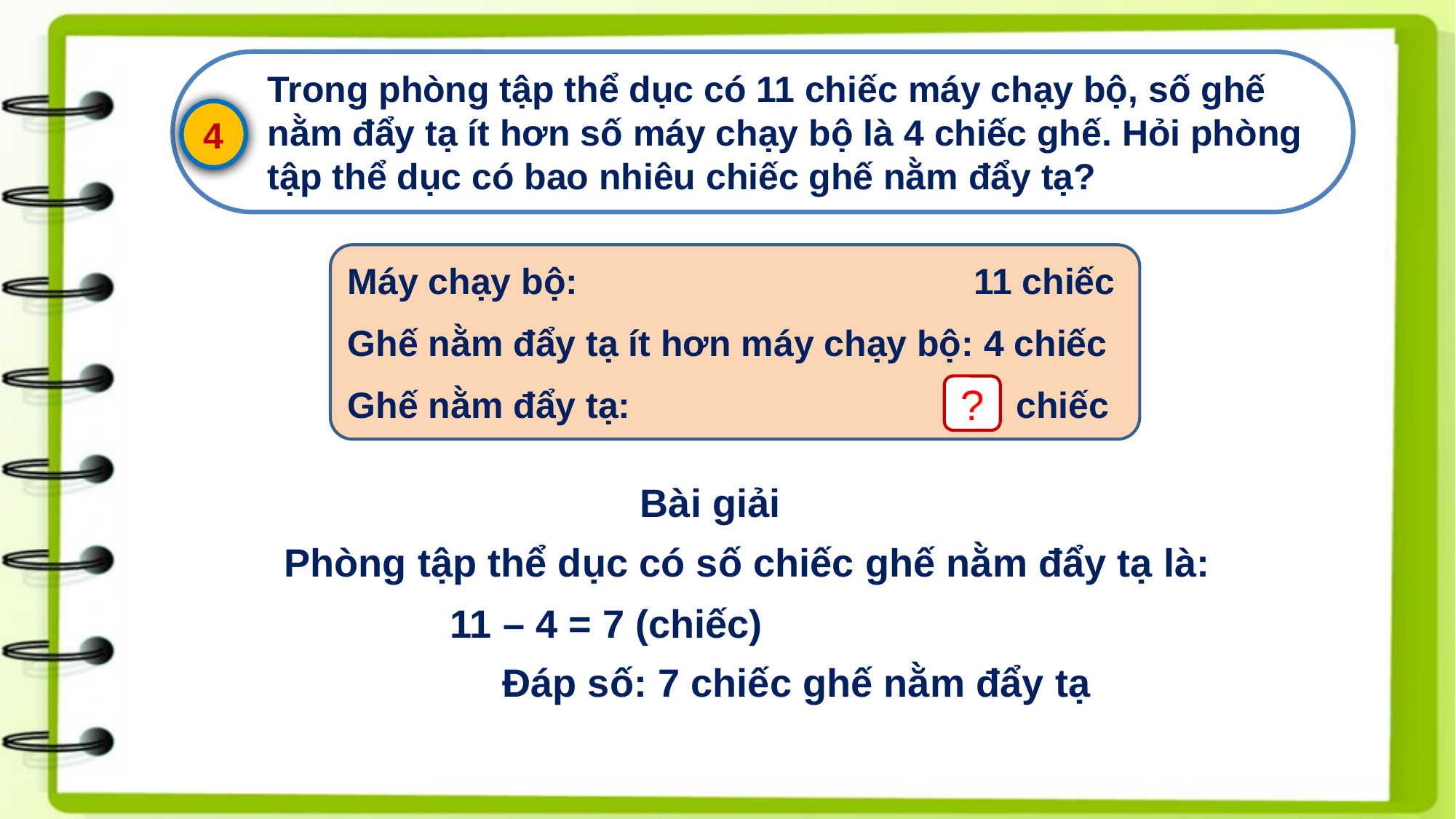

Tính
4
Trong phòng tập thể dục có 11 chiếc máy chạy bộ, số ghế nằm đẩy tạ ít hơn số máy chạy bộ là 4 chiếc ghế. Hỏi phòng tập thể dục có bao nhiêu chiếc ghế nằm đẩy tạ?
Máy chạy bộ:                                       11 chiếc
Ghế nằm đẩy tạ ít hơn máy chạy bộ: 4 chiếc
Ghế nằm đẩy tạ:                                      chiếc
?
Bài giải
Phòng tập thể dục có số chiếc ghế nằm đẩy tạ là:
11 – 4 = 7 (chiếc)
Đáp số: 7 chiếc ghế nằm đẩy tạ